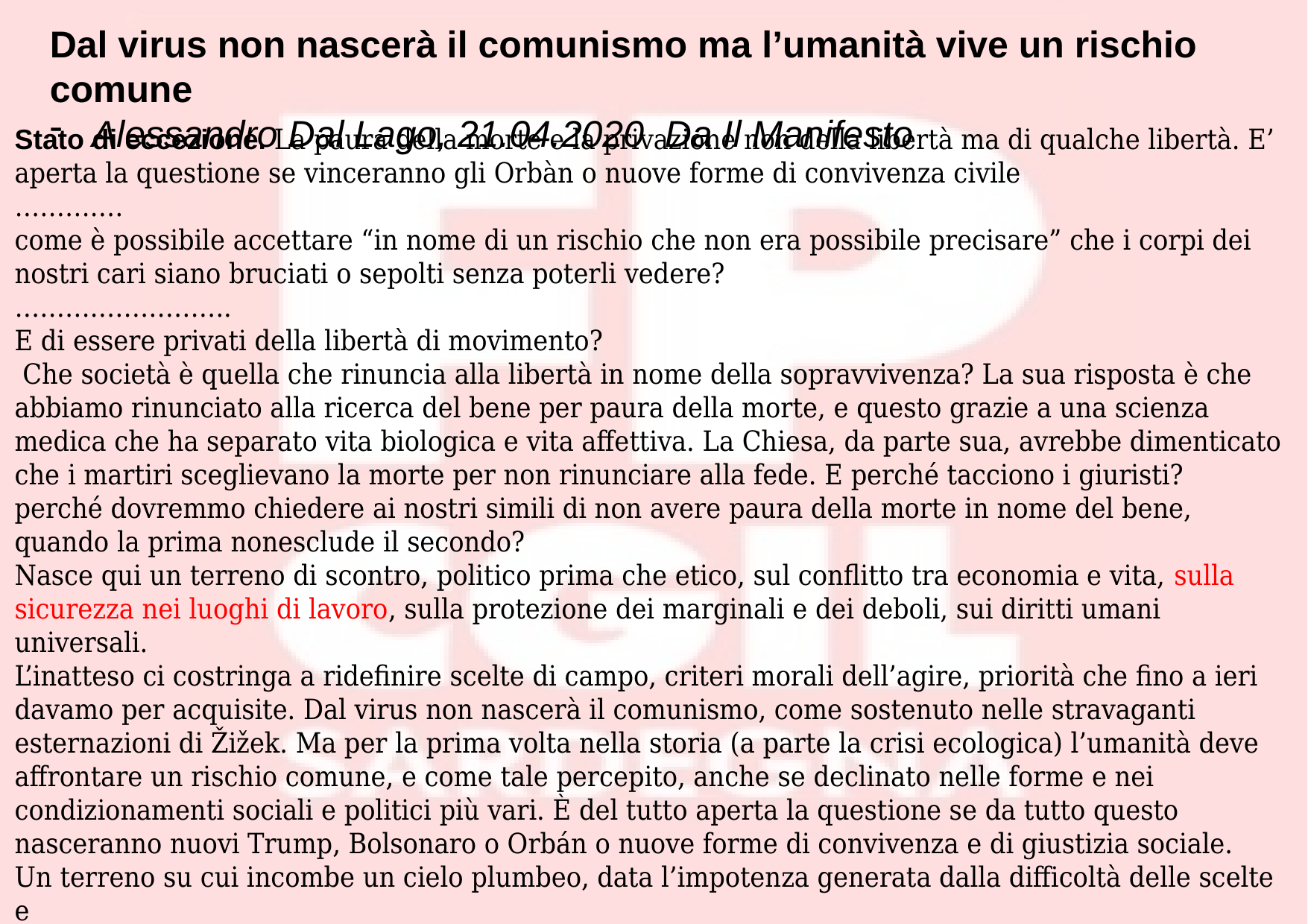

Dal virus non nascerà il comunismo ma l’umanità vive un rischio comune
Alessandro Dal Lago, 21.04.2020  Da Il Manifesto
Stato di eccezione. La paura della morte e la privazione non della libertà ma di qualche libertà. E’
aperta la questione se vinceranno gli Orbàn o nuove forme di convivenza civile
………….
come è possibile accettare “in nome di un rischio che non era possibile precisare” che i corpi dei
nostri cari siano bruciati o sepolti senza poterli vedere?
……………………..
E di essere privati della libertà di movimento?
 Che società è quella che rinuncia alla libertà in nome della sopravvivenza? La sua risposta è che abbiamo rinunciato alla ricerca del bene per paura della morte, e questo grazie a una scienza medica che ha separato vita biologica e vita affettiva. La Chiesa, da parte sua, avrebbe dimenticato che i martiri sceglievano la morte per non rinunciare alla fede. E perché tacciono i giuristi?
perché dovremmo chiedere ai nostri simili di non avere paura della morte in nome del bene, quando la prima nonesclude il secondo?
Nasce qui un terreno di scontro, politico prima che etico, sul conflitto tra economia e vita, sulla
sicurezza nei luoghi di lavoro, sulla protezione dei marginali e dei deboli, sui diritti umani universali.
L’inatteso ci costringa a ridefinire scelte di campo, criteri morali dell’agire, priorità che fino a ieri
davamo per acquisite. Dal virus non nascerà il comunismo, come sostenuto nelle stravaganti
esternazioni di Žižek. Ma per la prima volta nella storia (a parte la crisi ecologica) l’umanità deve
affrontare un rischio comune, e come tale percepito, anche se declinato nelle forme e nei
condizionamenti sociali e politici più vari. È del tutto aperta la questione se da tutto questo
nasceranno nuovi Trump, Bolsonaro o Orbán o nuove forme di convivenza e di giustizia sociale.
Un terreno su cui incombe un cielo plumbeo, data l’impotenza generata dalla difficoltà delle scelte e
dalla nostra debolezza di fronte al rischio. Ma non abbiamo alcun bisogno di martiri, maestri o guide
spirituali. Invece, di una reazione umana e solidale al getto di dadi della sorte e alla desolazione che
sta provocando nel mondo.